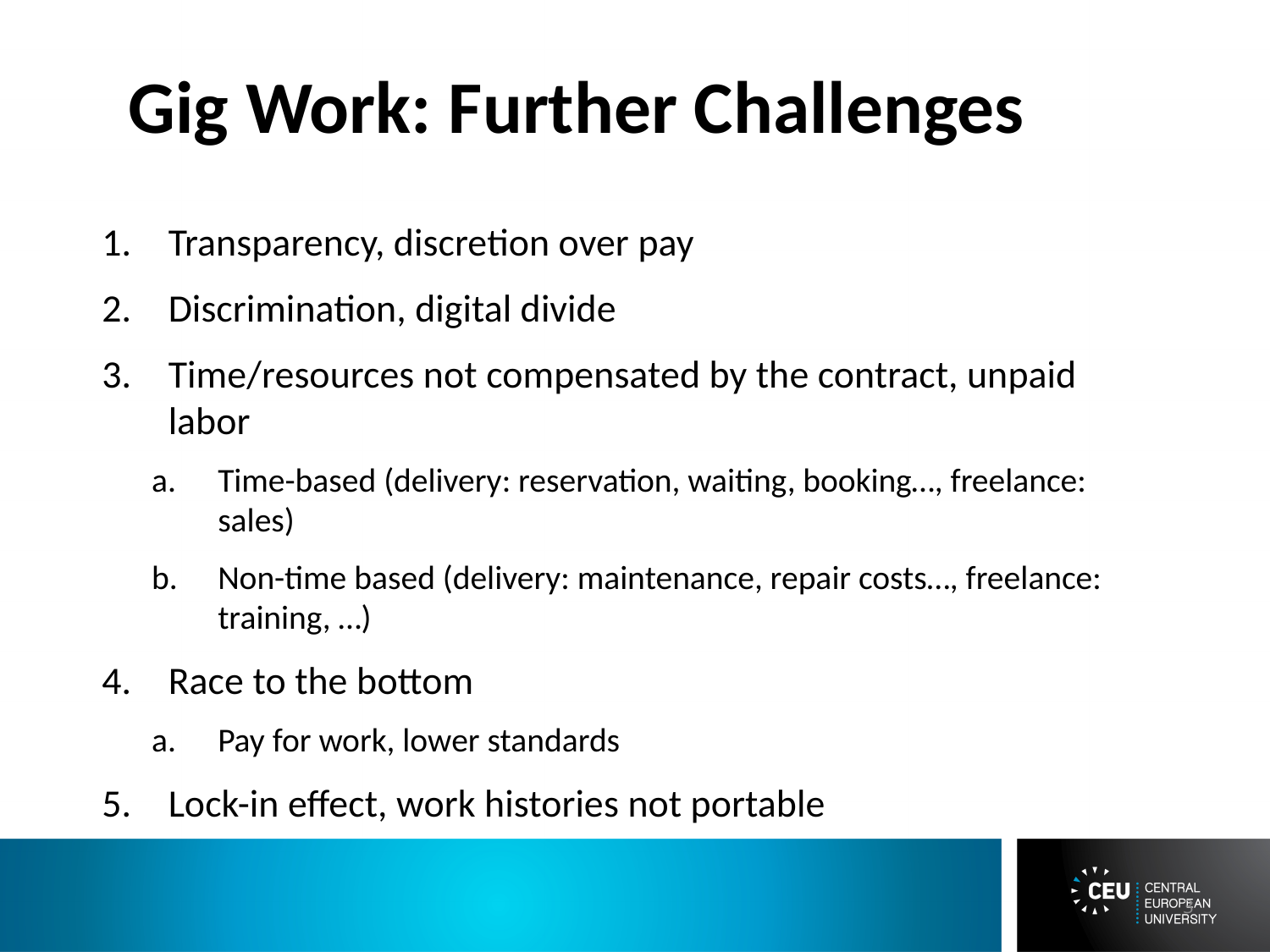

# Gig Work: Further Challenges

Transparency, discretion over pay
Discrimination, digital divide
Time/resources not compensated by the contract, unpaid labor
Time-based (delivery: reservation, waiting, booking…, freelance: sales)
Non-time based (delivery: maintenance, repair costs…, freelance: training, …)
Race to the bottom
Pay for work, lower standards
Lock-in effect, work histories not portable

3